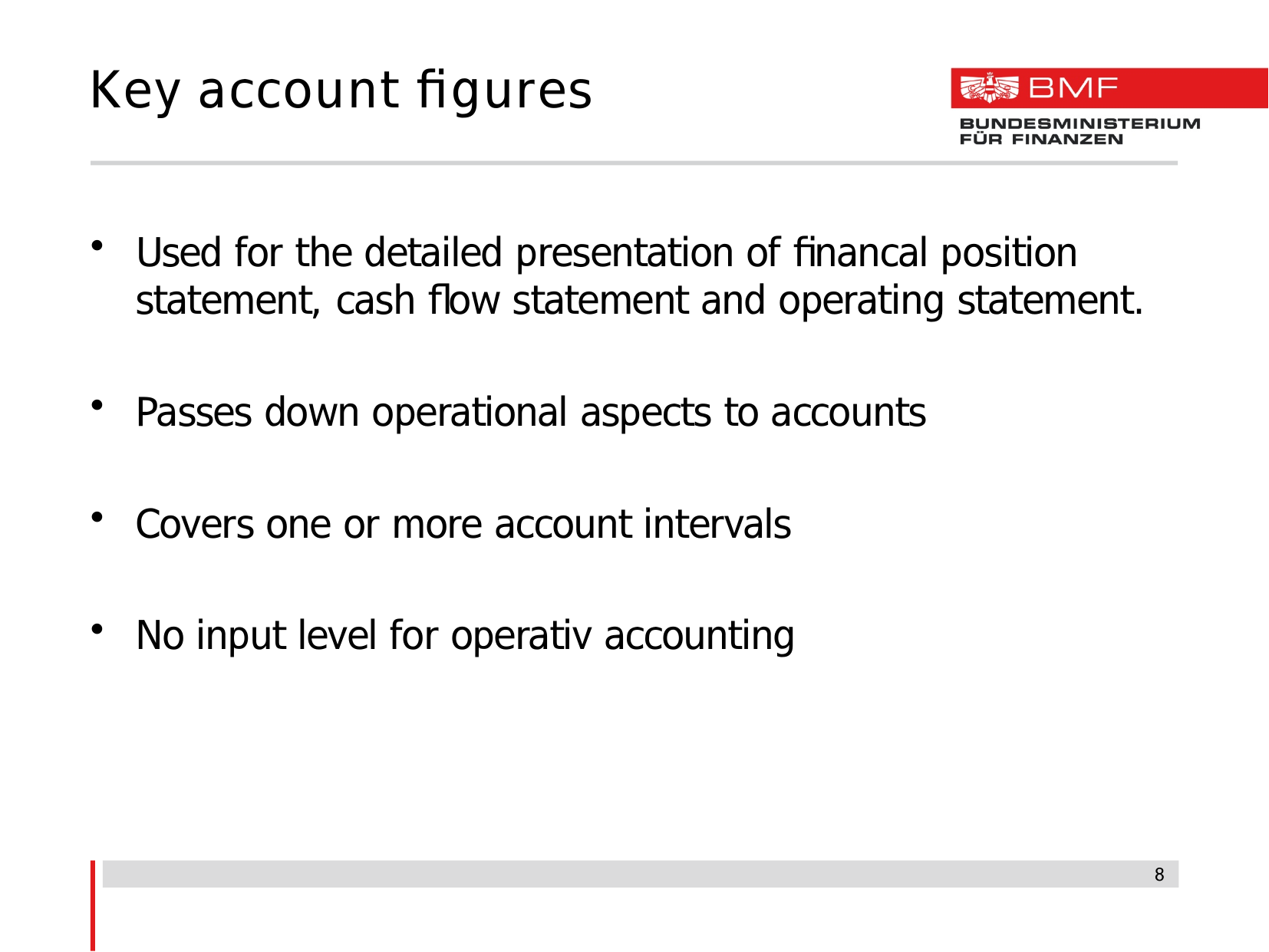

# Key account figures
Used for the detailed presentation of financal position statement, cash flow statement and operating statement.

Passes down operational aspects to accounts

Covers one or more account intervals

No input level for operativ accounting
8